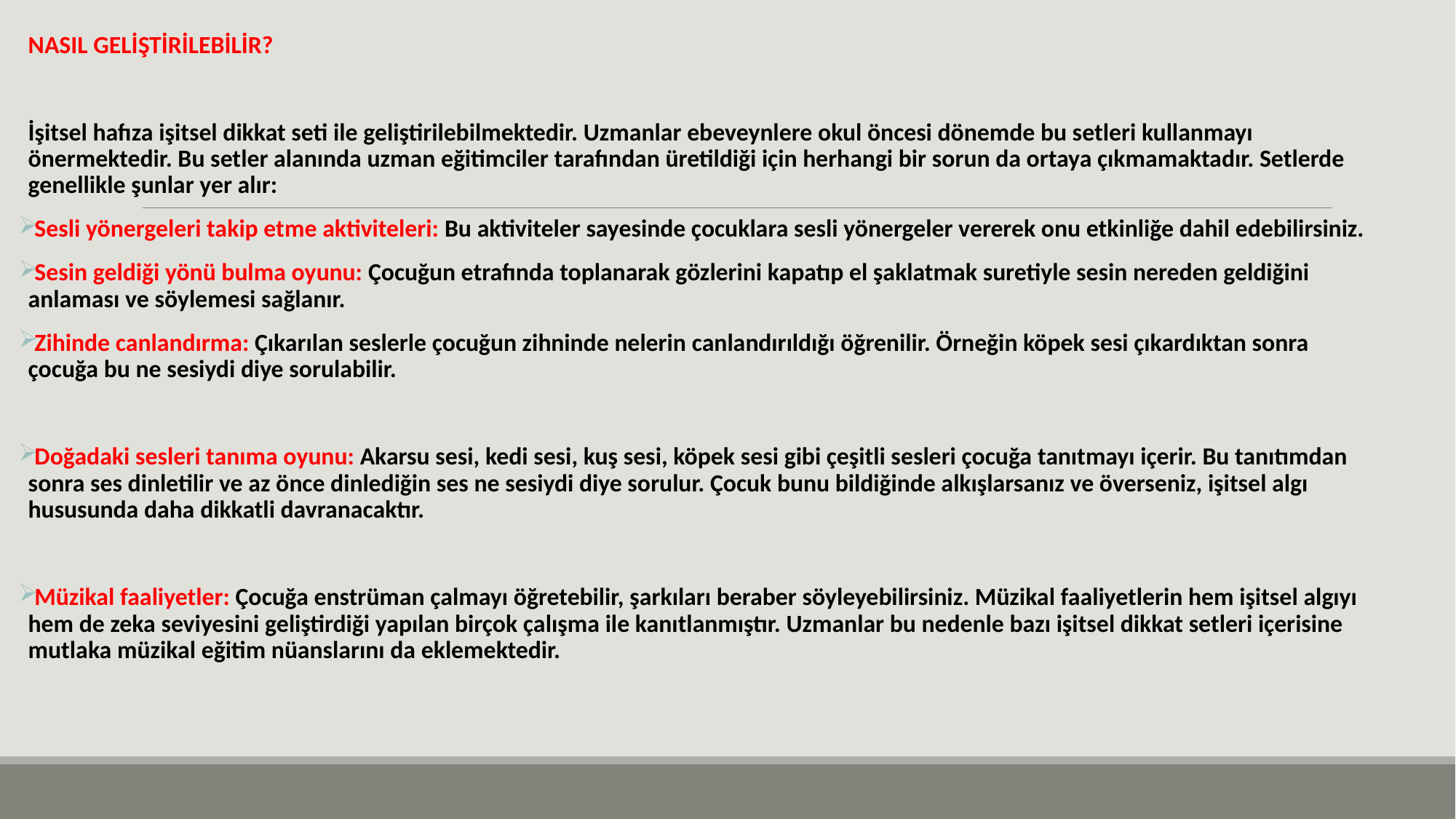

NASIL GELİŞTİRİLEBİLİR?

İşitsel hafıza işitsel dikkat seti ile geliştirilebilmektedir. Uzmanlar ebeveynlere okul öncesi dönemde bu setleri kullanmayı önermektedir. Bu setler alanında uzman eğitimciler tarafından üretildiği için herhangi bir sorun da ortaya çıkmamaktadır. Setlerde genellikle şunlar yer alır:
Sesli yönergeleri takip etme aktiviteleri: Bu aktiviteler sayesinde çocuklara sesli yönergeler vererek onu etkinliğe dahil edebilirsiniz.
Sesin geldiği yönü bulma oyunu: Çocuğun etrafında toplanarak gözlerini kapatıp el şaklatmak suretiyle sesin nereden geldiğini anlaması ve söylemesi sağlanır.
Zihinde canlandırma: Çıkarılan seslerle çocuğun zihninde nelerin canlandırıldığı öğrenilir. Örneğin köpek sesi çıkardıktan sonra çocuğa bu ne sesiydi diye sorulabilir.

Doğadaki sesleri tanıma oyunu: Akarsu sesi, kedi sesi, kuş sesi, köpek sesi gibi çeşitli sesleri çocuğa tanıtmayı içerir. Bu tanıtımdan sonra ses dinletilir ve az önce dinlediğin ses ne sesiydi diye sorulur. Çocuk bunu bildiğinde alkışlarsanız ve överseniz, işitsel algı hususunda daha dikkatli davranacaktır.

Müzikal faaliyetler: Çocuğa enstrüman çalmayı öğretebilir, şarkıları beraber söyleyebilirsiniz. Müzikal faaliyetlerin hem işitsel algıyı hem de zeka seviyesini geliştirdiği yapılan birçok çalışma ile kanıtlanmıştır. Uzmanlar bu nedenle bazı işitsel dikkat setleri içerisine mutlaka müzikal eğitim nüanslarını da eklemektedir.